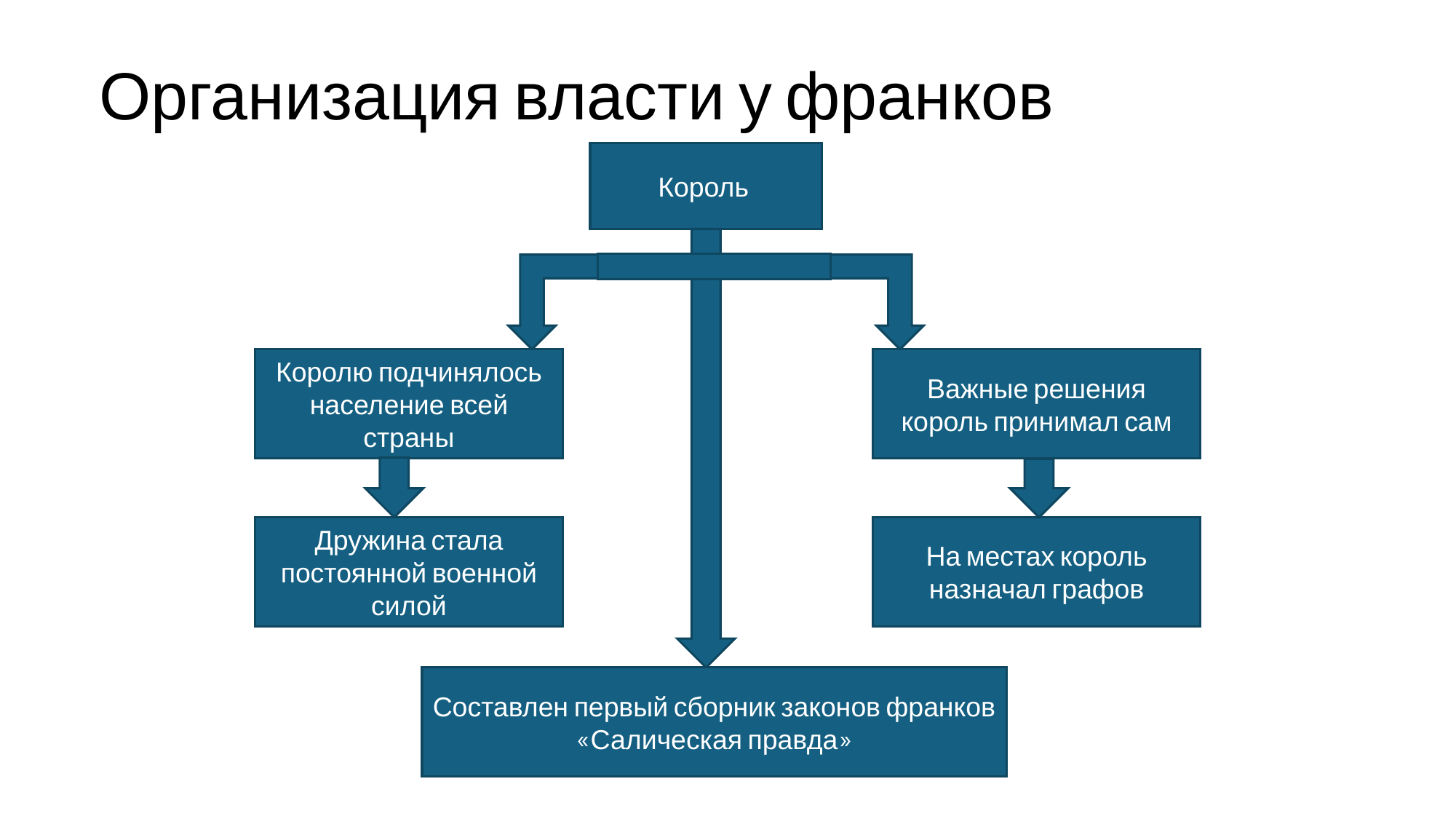

# Организация власти у франков
Король

Королю подчинялось население всей страны
Важные решения король принимал сам

Дружина стала постоянной военной силой
На местах король назначал графов
Составлен первый сборник законов франков «Салическая правда»